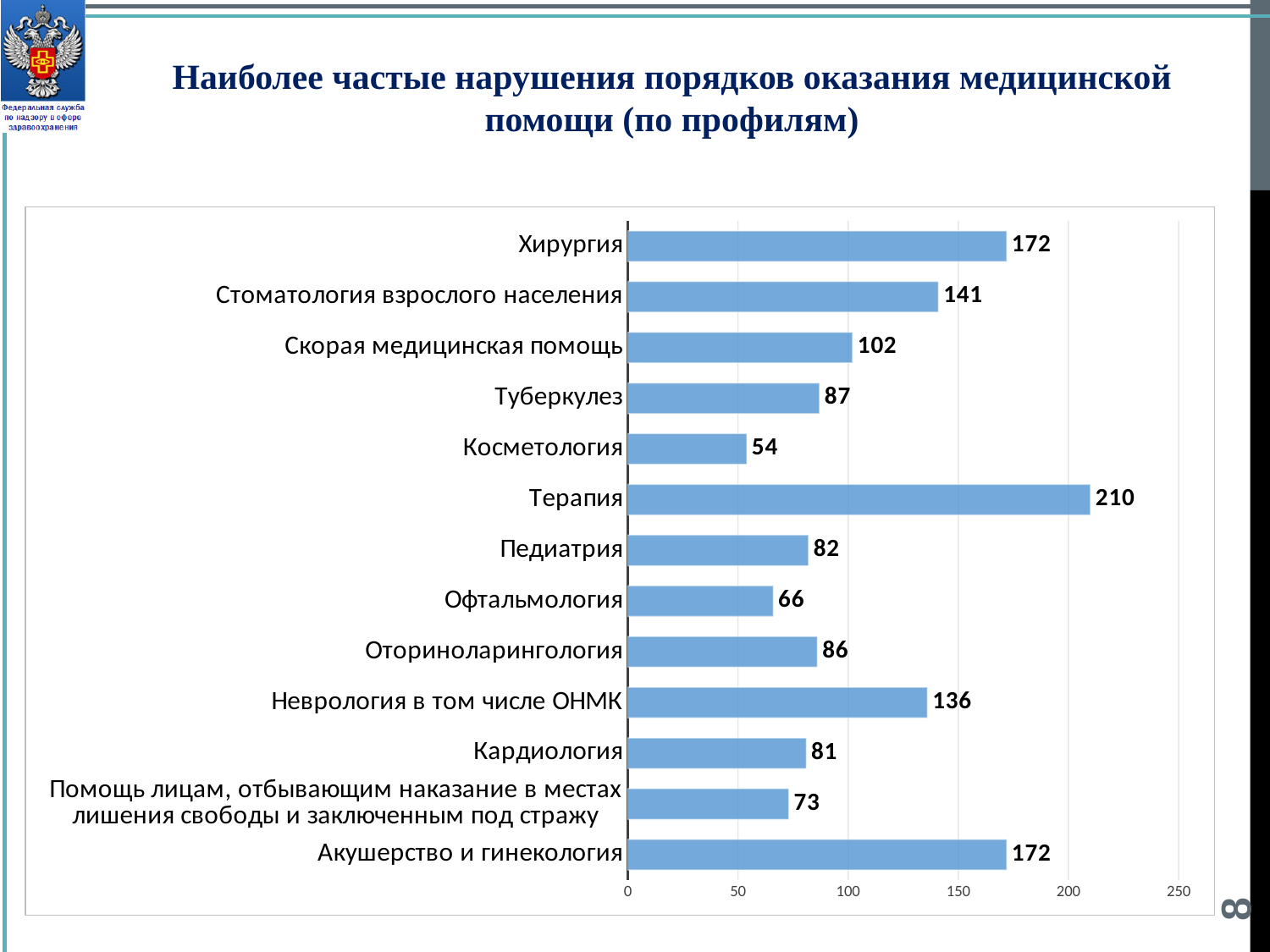

Наиболее частые нарушения порядков оказания медицинской помощи (по профилям)

### Chart

| Category |  |
|---|---|
| Акушерство и гинекология | 172.0 |
| Помощь лицам, отбывающим наказание в местах лишения свободы и заключенным под стражу | 73.0 |
| Кардиология | 81.0 |
| Неврология в том числе ОНМК | 136.0 |
| Оториноларингология | 86.0 |
| Офтальмология | 66.0 |
| Педиатрия | 82.0 |
| Терапия | 210.0 |
| Косметология | 54.0 |
| Туберкулез | 87.0 |
| Скорая медицинская помощь | 102.0 |
| Стоматология взрослого населения | 141.0 |
| Хирургия | 172.0 |
8